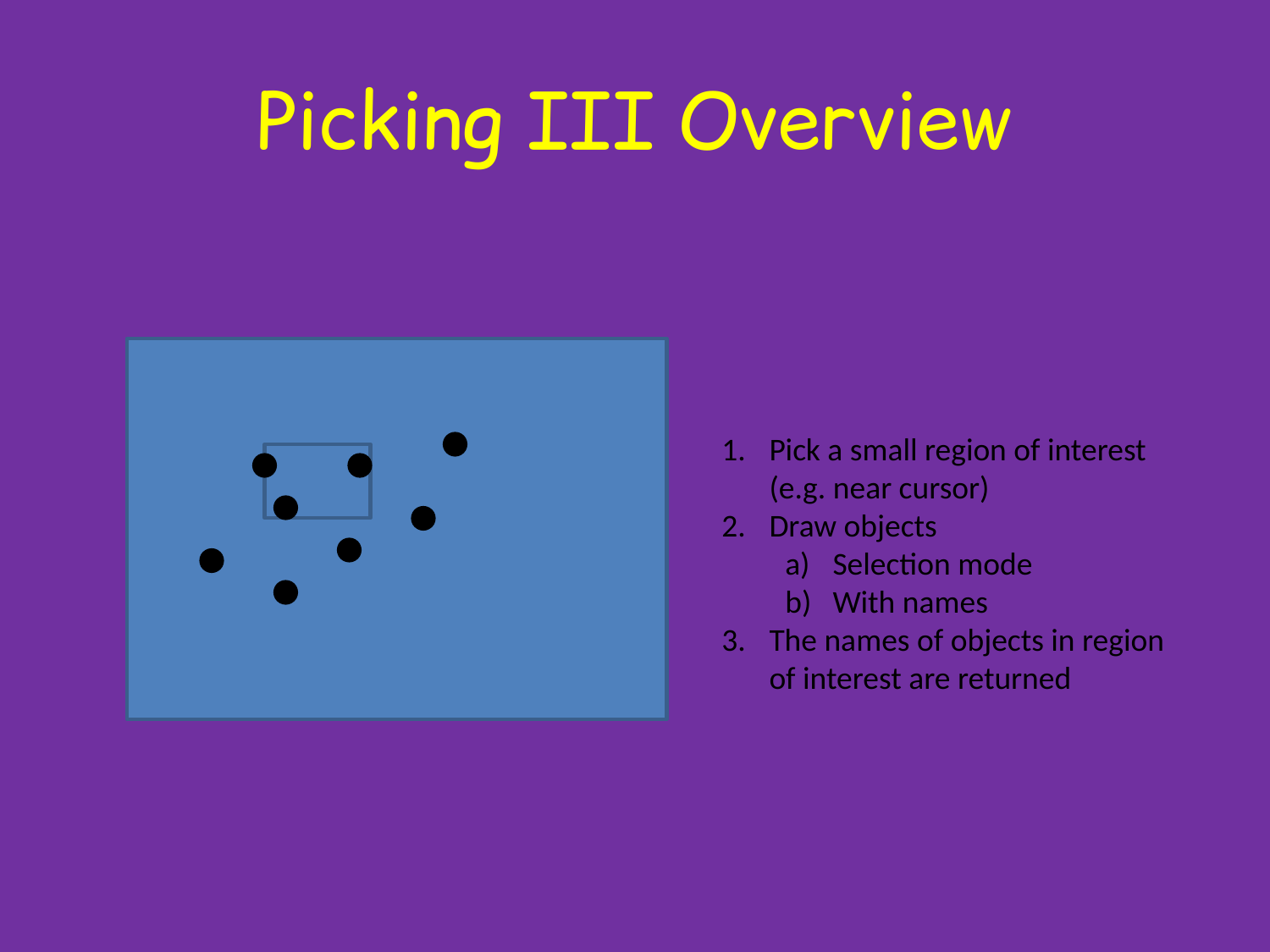

# Picking III Overview

Pick a small region of interest (e.g. near cursor)
Draw objects
Selection mode
With names
The names of objects in region of interest are returned